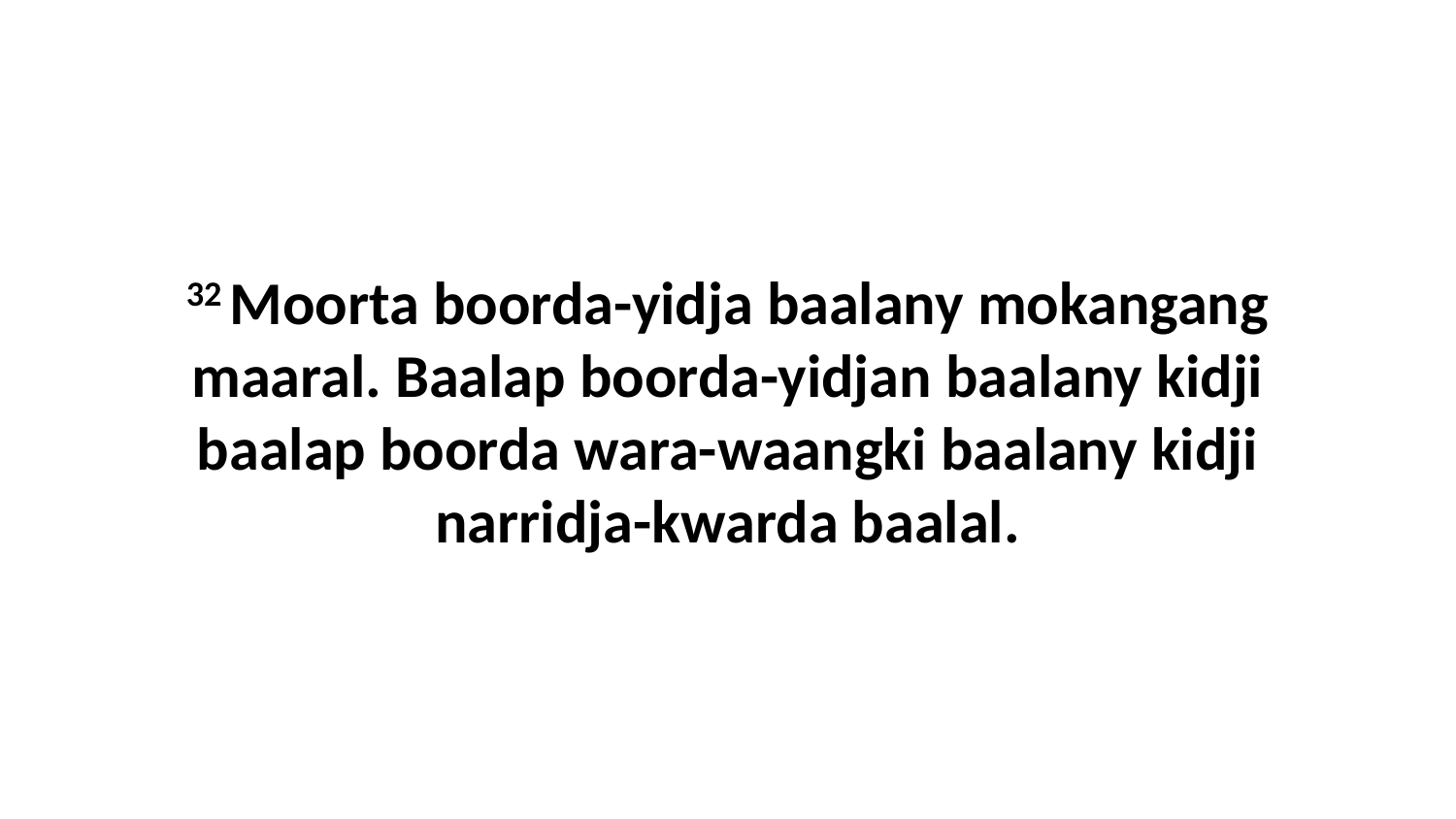

32 Moorta boorda-yidja baalany mokangang maaral. Baalap boorda-yidjan baalany kidji baalap boorda wara-waangki baalany kidji narridja-kwarda baalal.